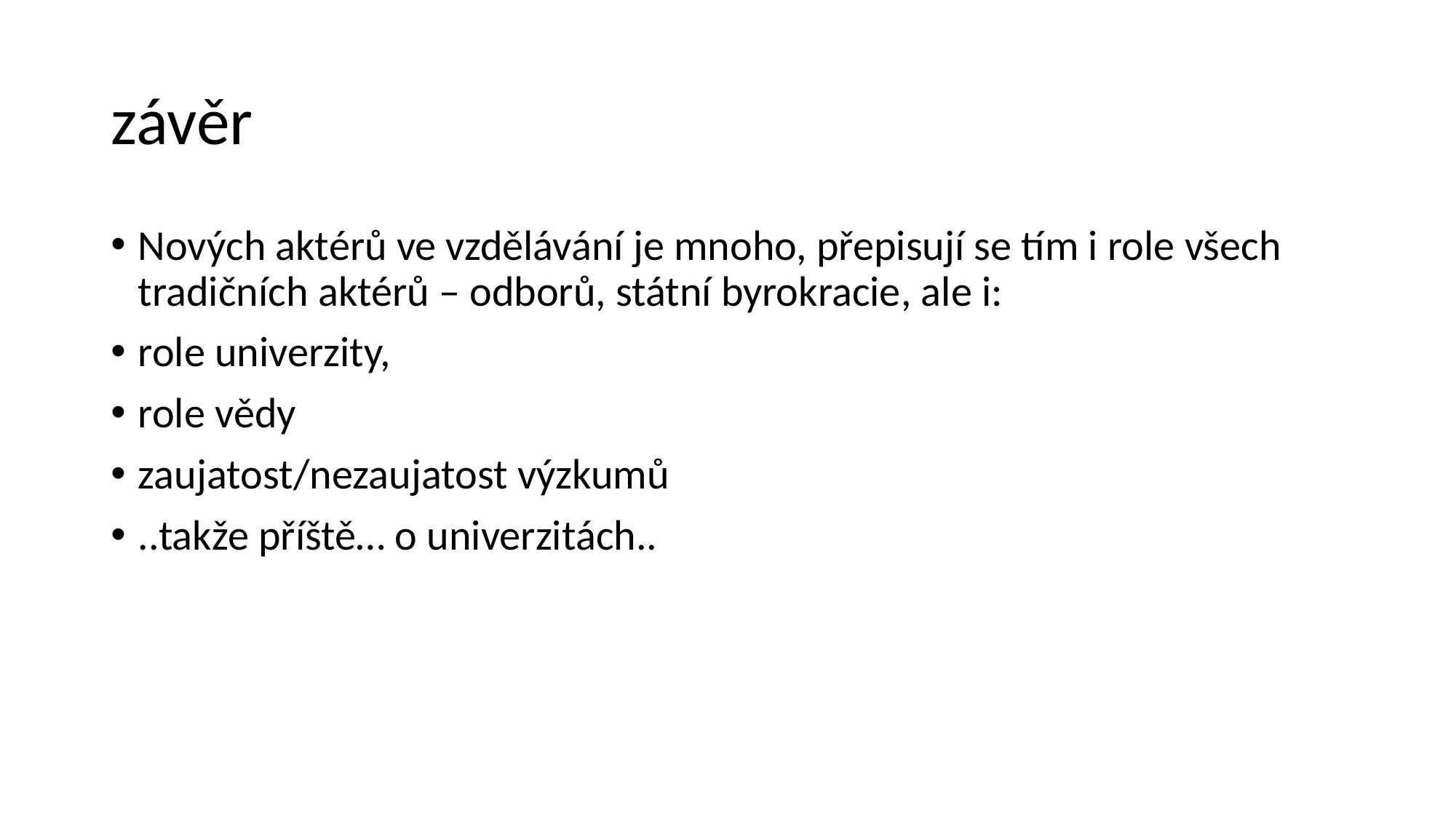

# závěr
Nových aktérů ve vzdělávání je mnoho, přepisují se tím i role všech tradičních aktérů – odborů, státní byrokracie, ale i:
role univerzity,
role vědy
zaujatost/nezaujatost výzkumů
..takže příště… o univerzitách..